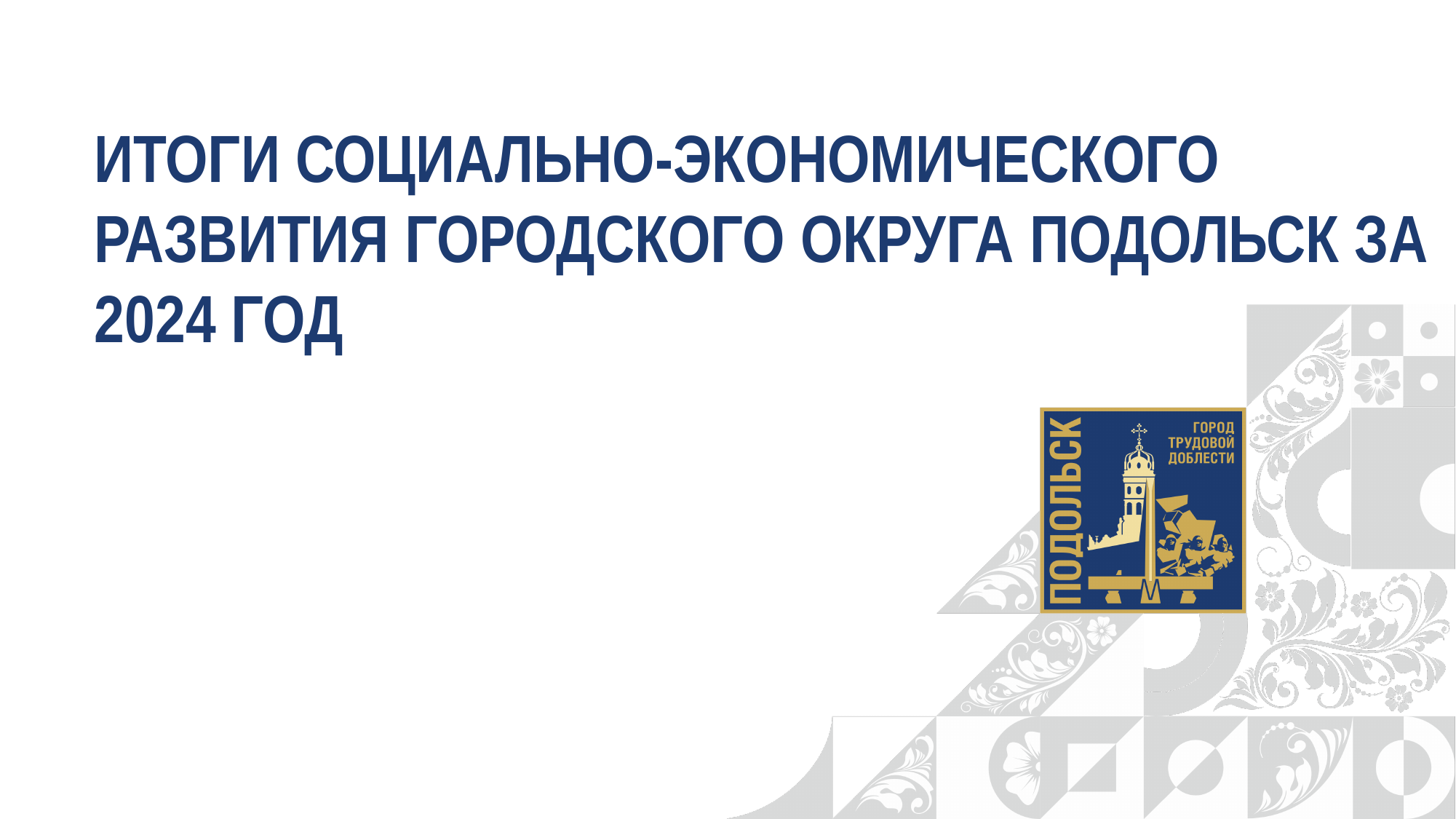

ИТОГИ СОЦИАЛЬНО-ЭКОНОМИЧЕСКОГО РАЗВИТИЯ ГОРОДСКОГО ОКРУГА ПОДОЛЬСК ЗА 2024 ГОД